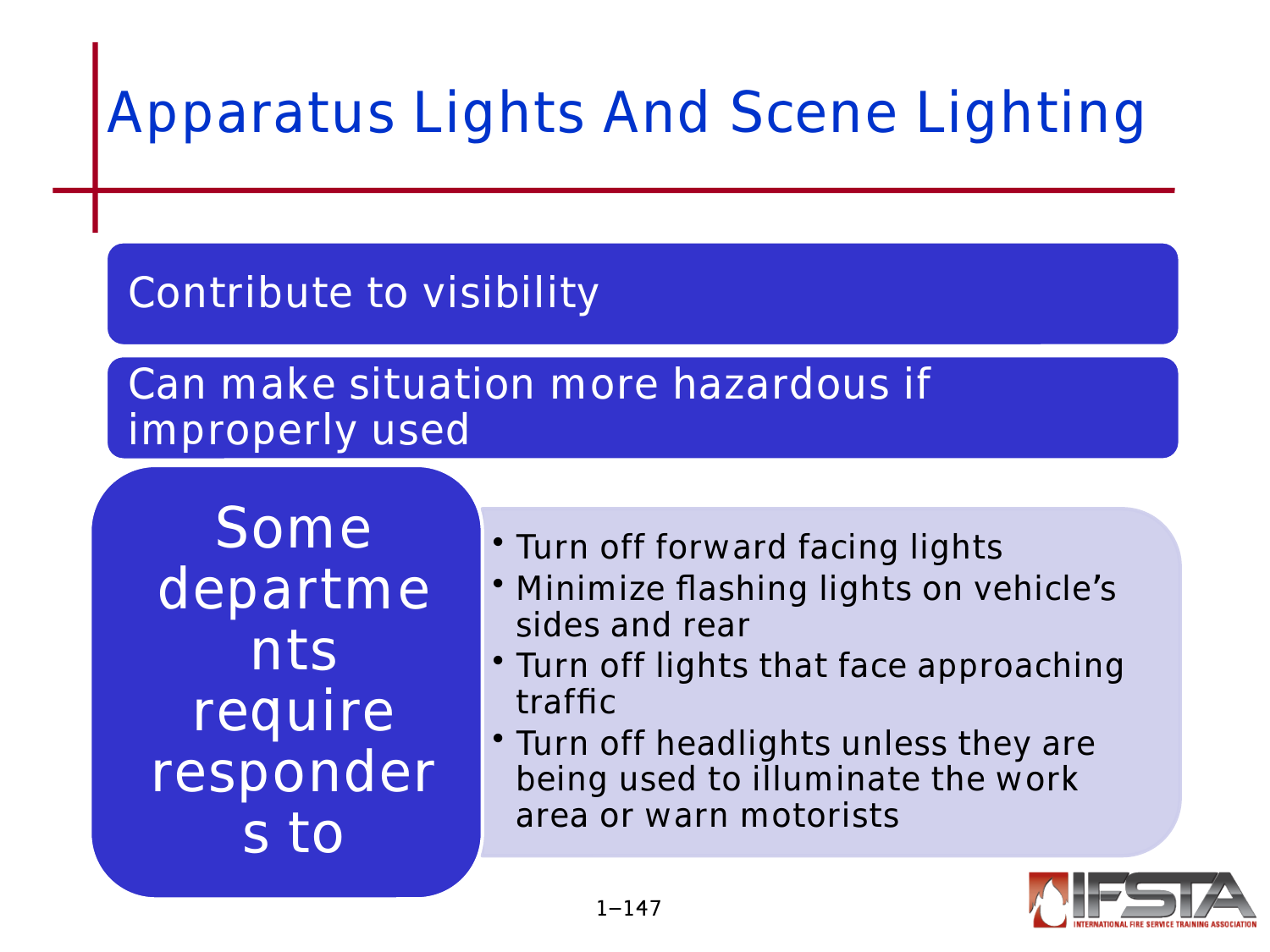

# Apparatus Lights And Scene Lighting
Contribute to visibility
Can make situation more hazardous if improperly used
Turn off forward facing lights
Minimize flashing lights on vehicle’s sides and rear
Turn off lights that face approaching traffic
Turn off headlights unless they are being used to illuminate the work area or warn motorists
Some departments require responders to
1–147